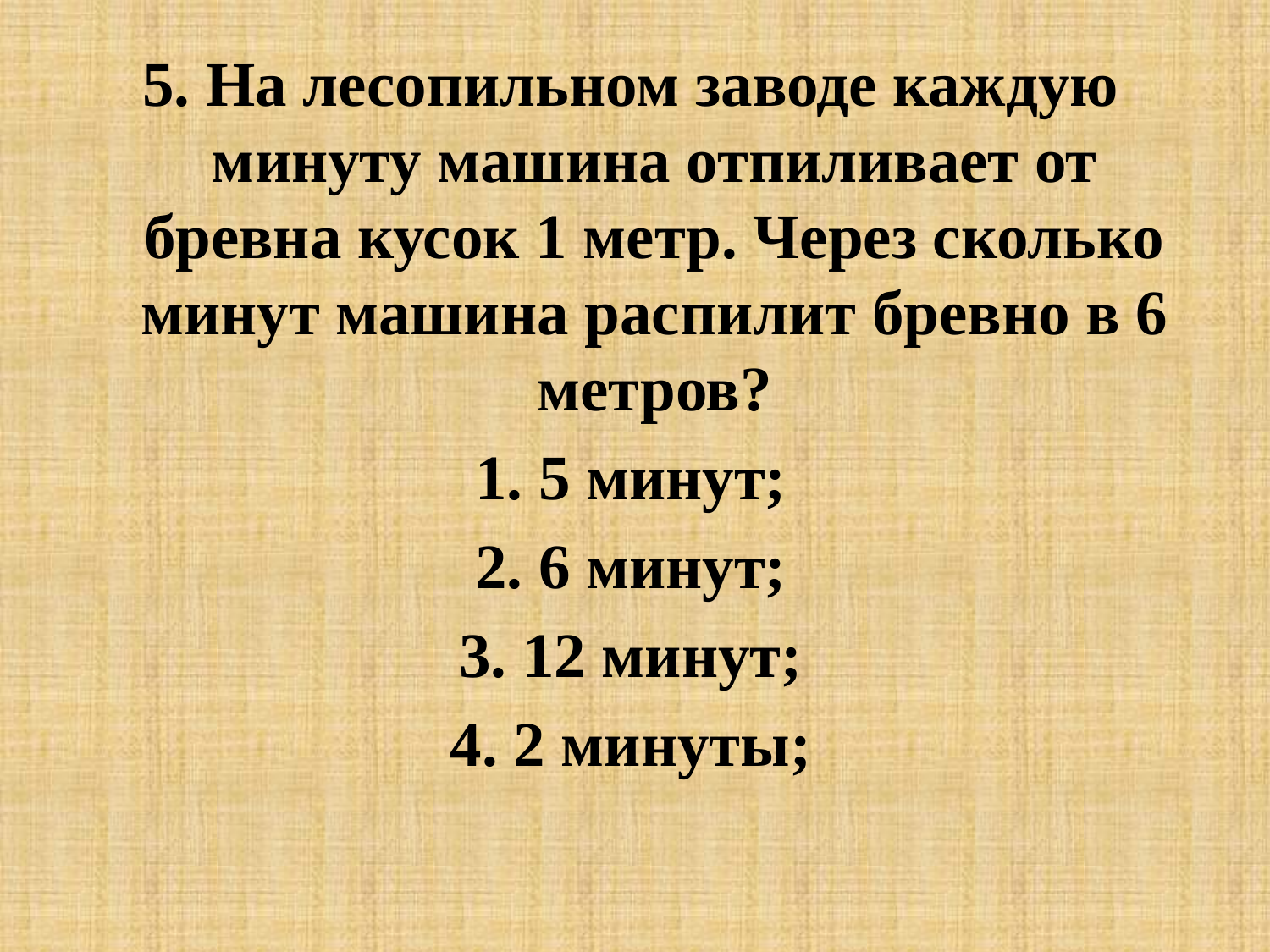

5. На лесопильном заводе каждую минуту машина отпиливает от бревна кусок 1 метр. Через сколько минут машина распилит бревно в 6 метров?
1. 5 минут;
2. 6 минут;
3. 12 минут;
4. 2 минуты;